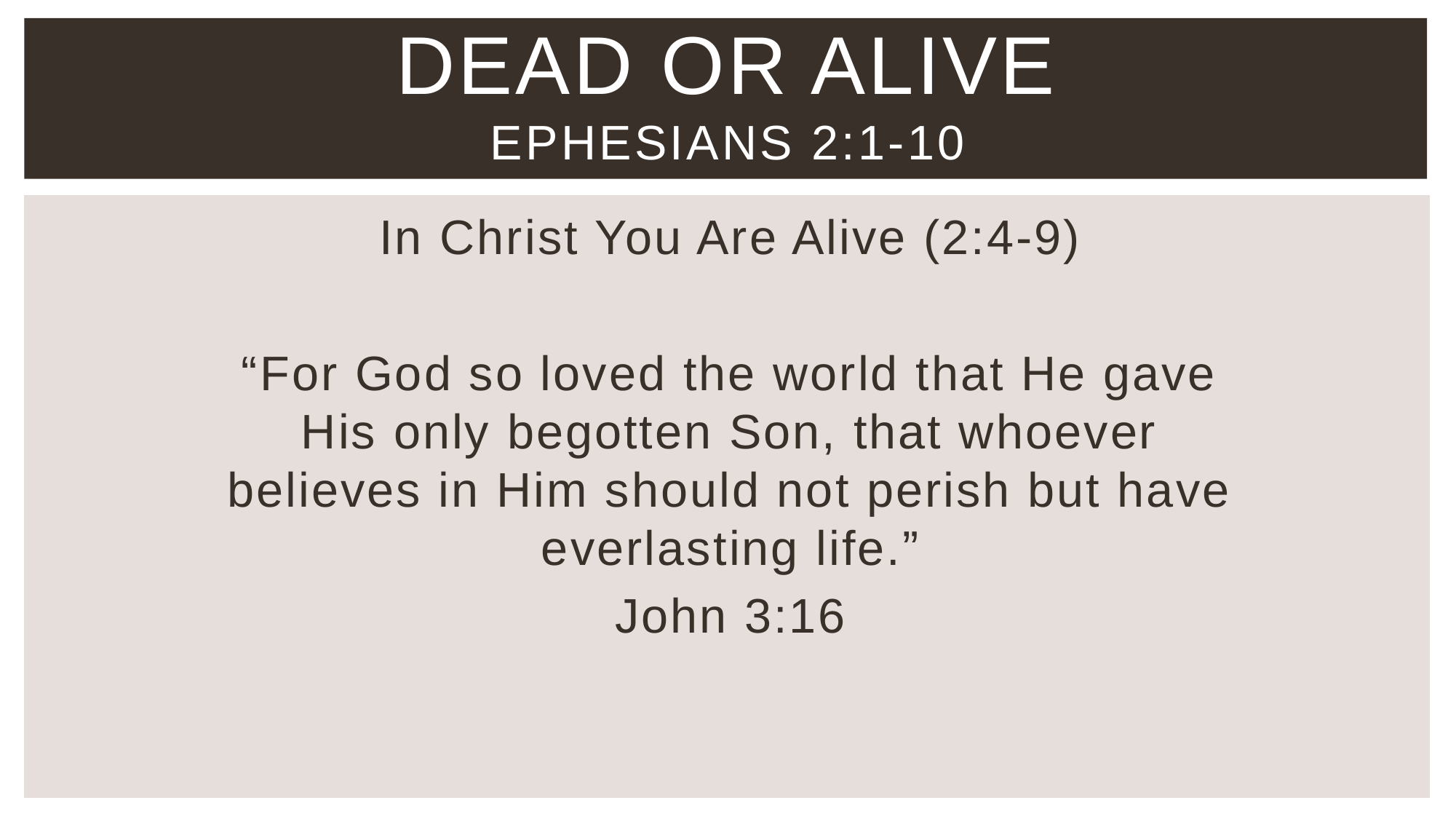

# Dead or Alive Ephesians 2:1-10
In Christ You Are Alive (2:4-9)

“For God so loved the world that He gave His only begotten Son, that whoever believes in Him should not perish but have everlasting life.”
John 3:16